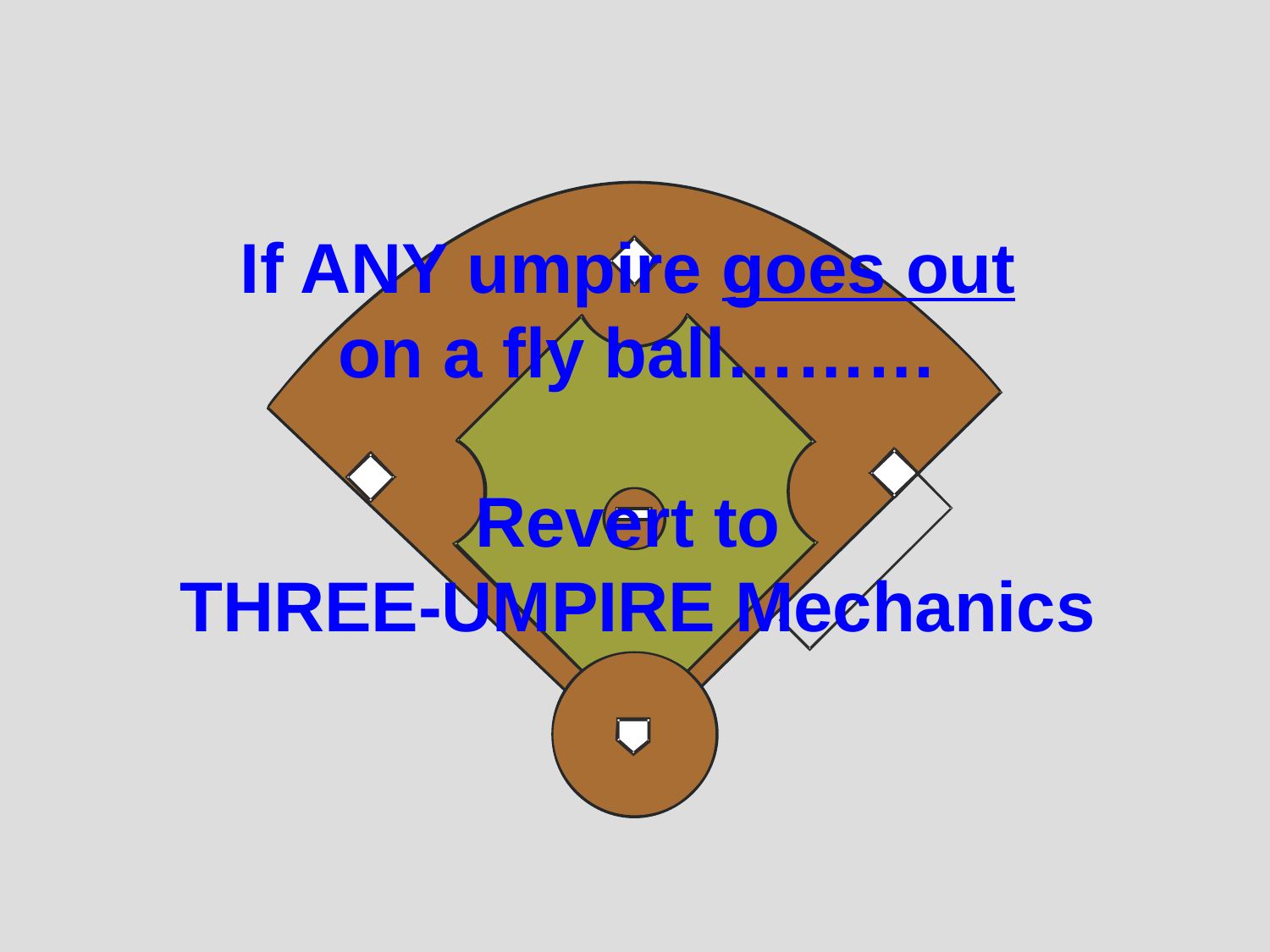

If ANY umpire goes out
on a fly ball………

Revert to
THREE-UMPIRE Mechanics